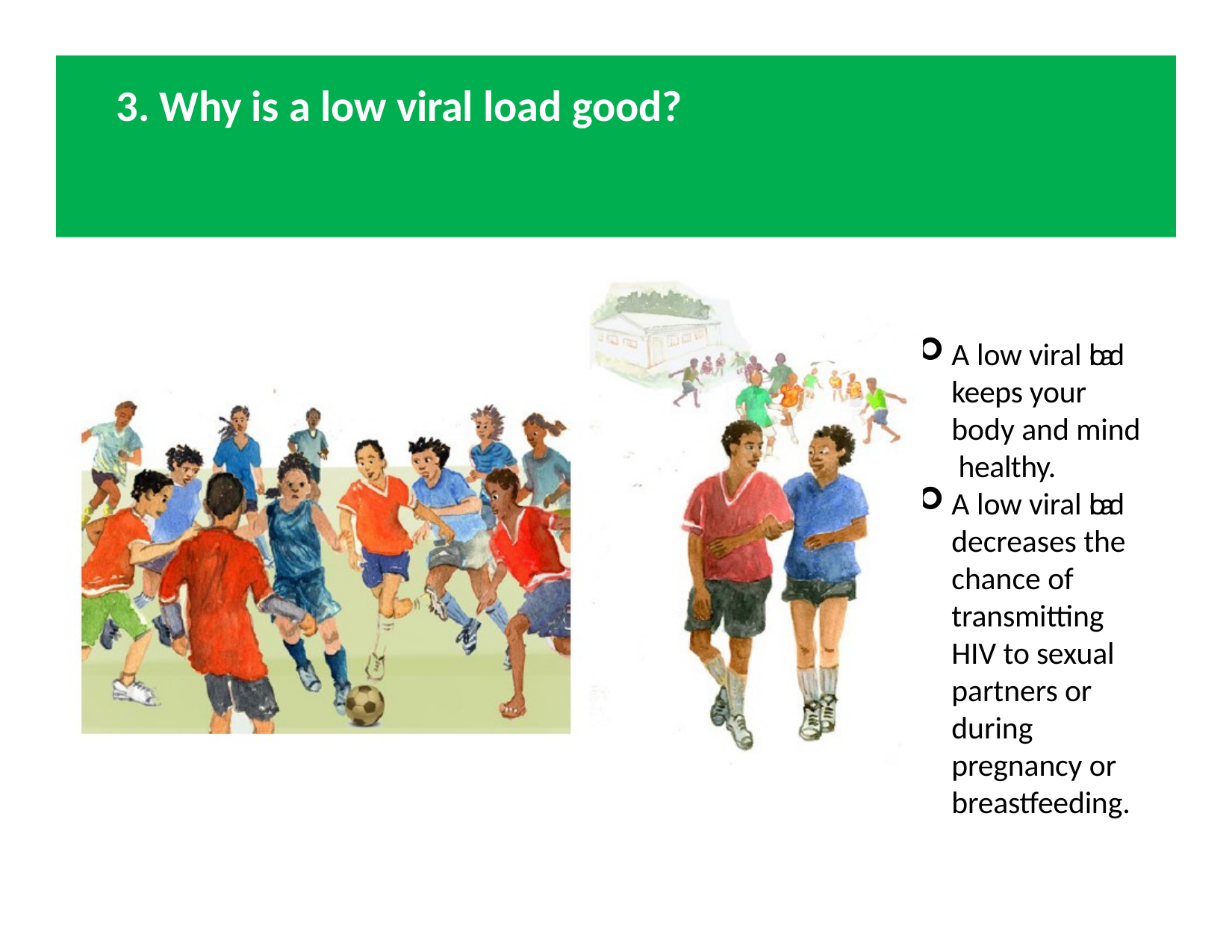

# 3. Why is a low viral load good?

A low viral load  keeps your  body and mind  healthy.
A low viral load  decreases the  chance of  transmitting  HIV to sexual  partners or  during  pregnancy or  breastfeeding.